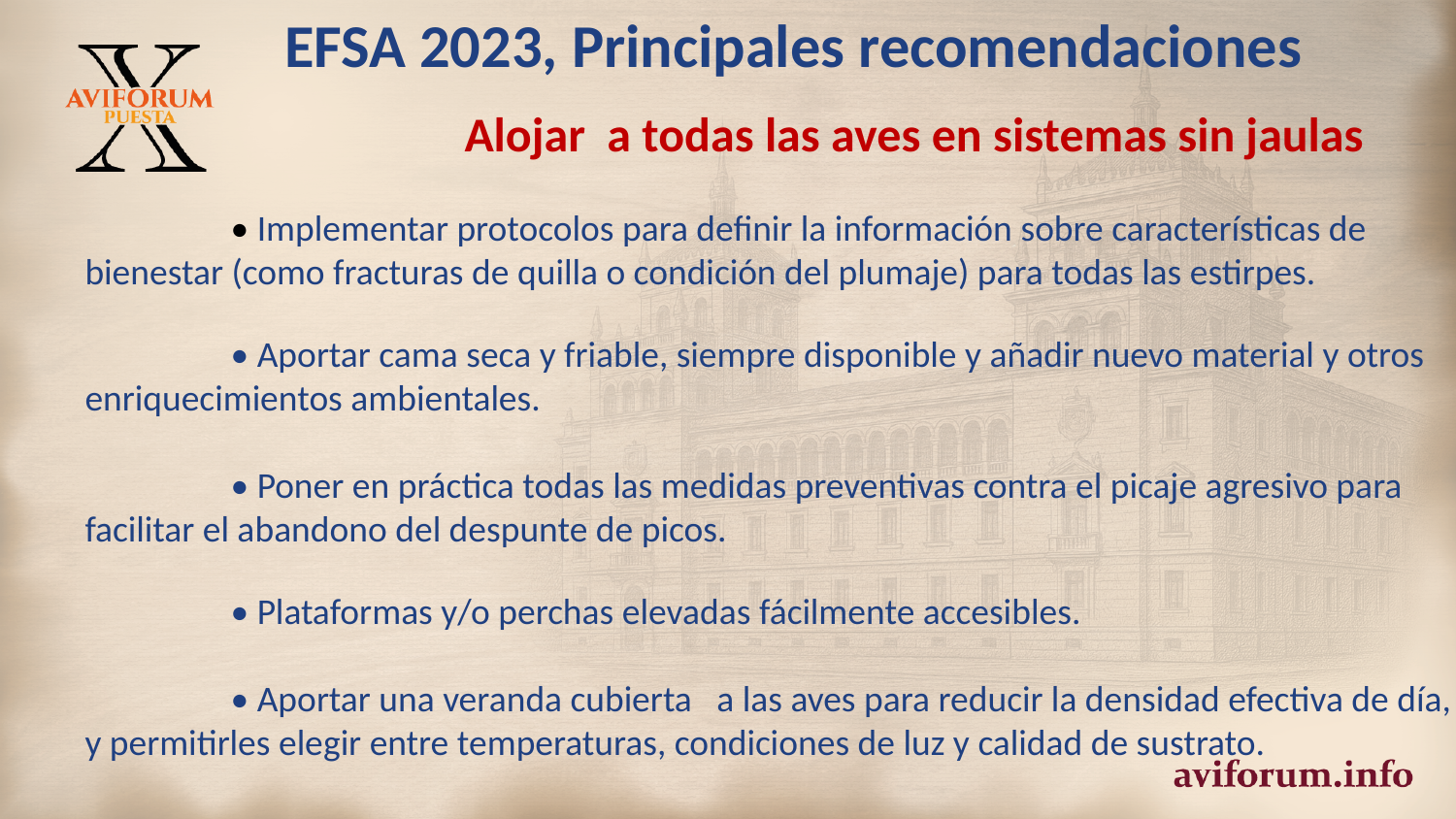

# EFSA 2023, Principales recomendaciones
		Alojar  a todas las aves en sistemas sin jaulas

	• Implementar protocolos para definir la información sobre características de bienestar (como fracturas de quilla o condición del plumaje) para todas las estirpes.

	• Aportar cama seca y friable, siempre disponible y añadir nuevo material y otros enriquecimientos ambientales.

	• Poner en práctica todas las medidas preventivas contra el picaje agresivo para facilitar el abandono del despunte de picos.

	• Plataformas y/o perchas elevadas fácilmente accesibles.

	• Aportar una veranda cubierta   a las aves para reducir la densidad efectiva de día, y permitirles elegir entre temperaturas, condiciones de luz y calidad de sustrato.